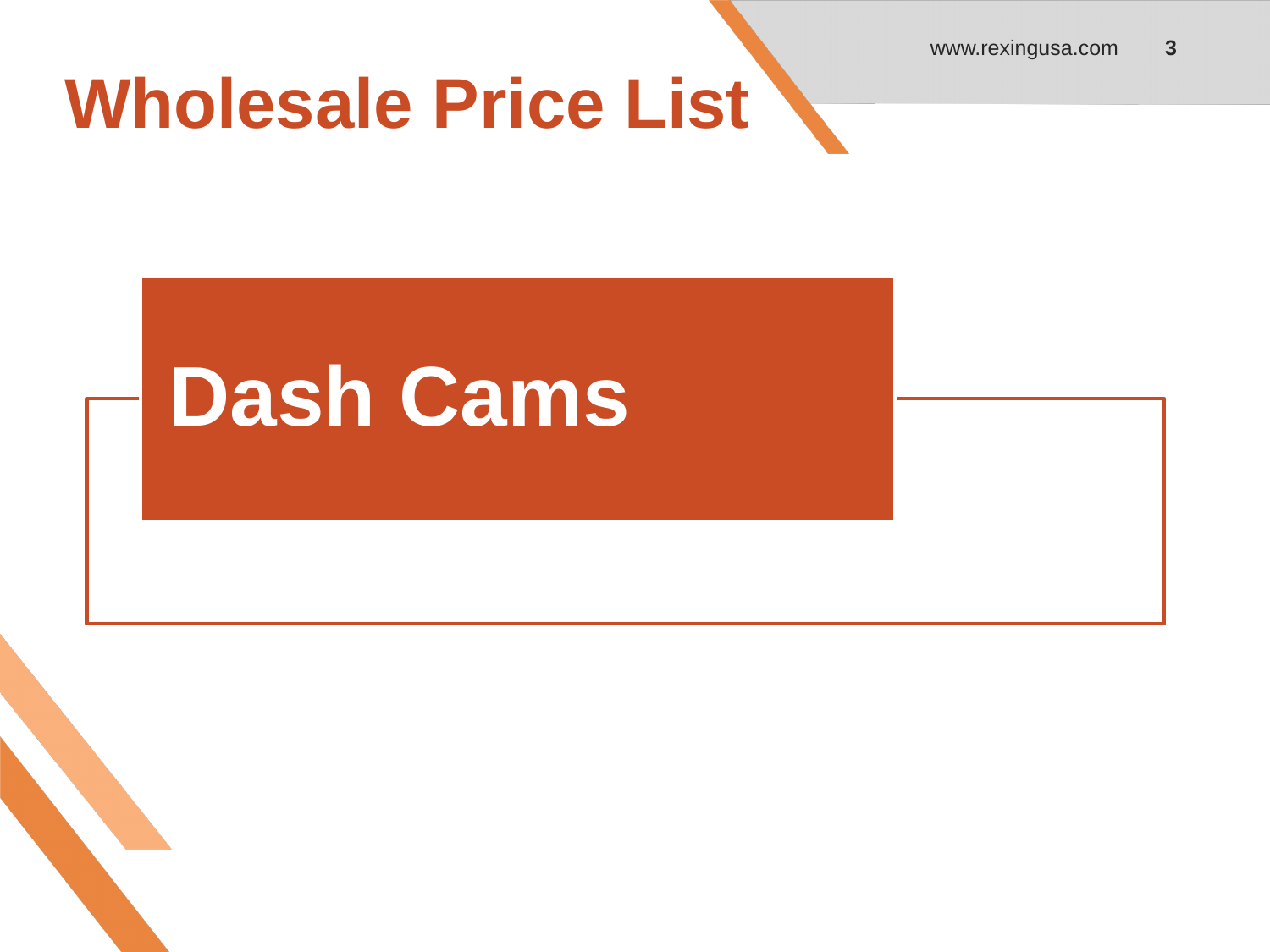

www.rexingusa.com
3
# Wholesale Price List
Dash Cams